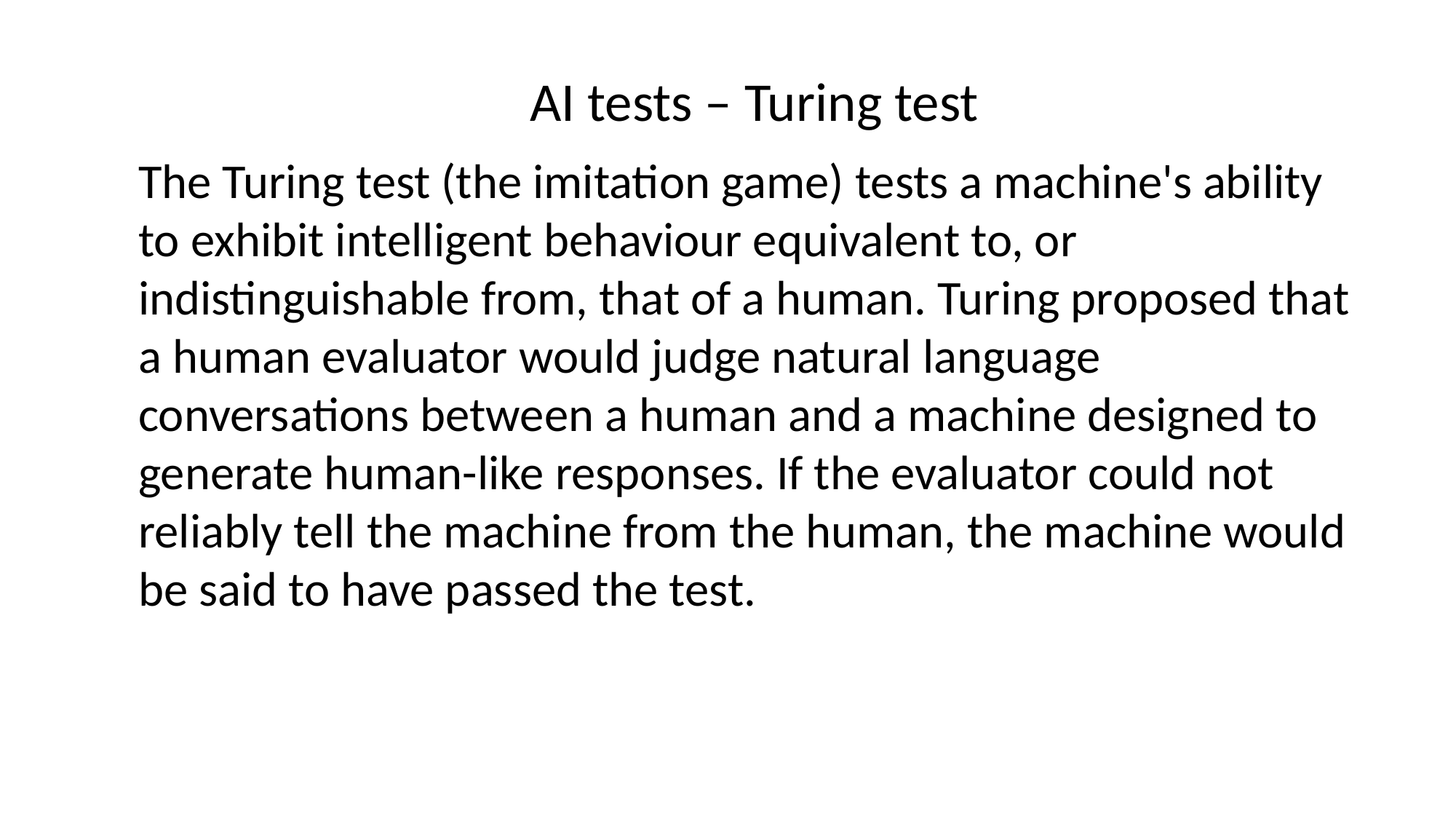

AI tests – Turing test

The Turing test (the imitation game) tests a machine's ability to exhibit intelligent behaviour equivalent to, or indistinguishable from, that of a human. Turing proposed that a human evaluator would judge natural language conversations between a human and a machine designed to generate human-like responses. If the evaluator could not reliably tell the machine from the human, the machine would be said to have passed the test.